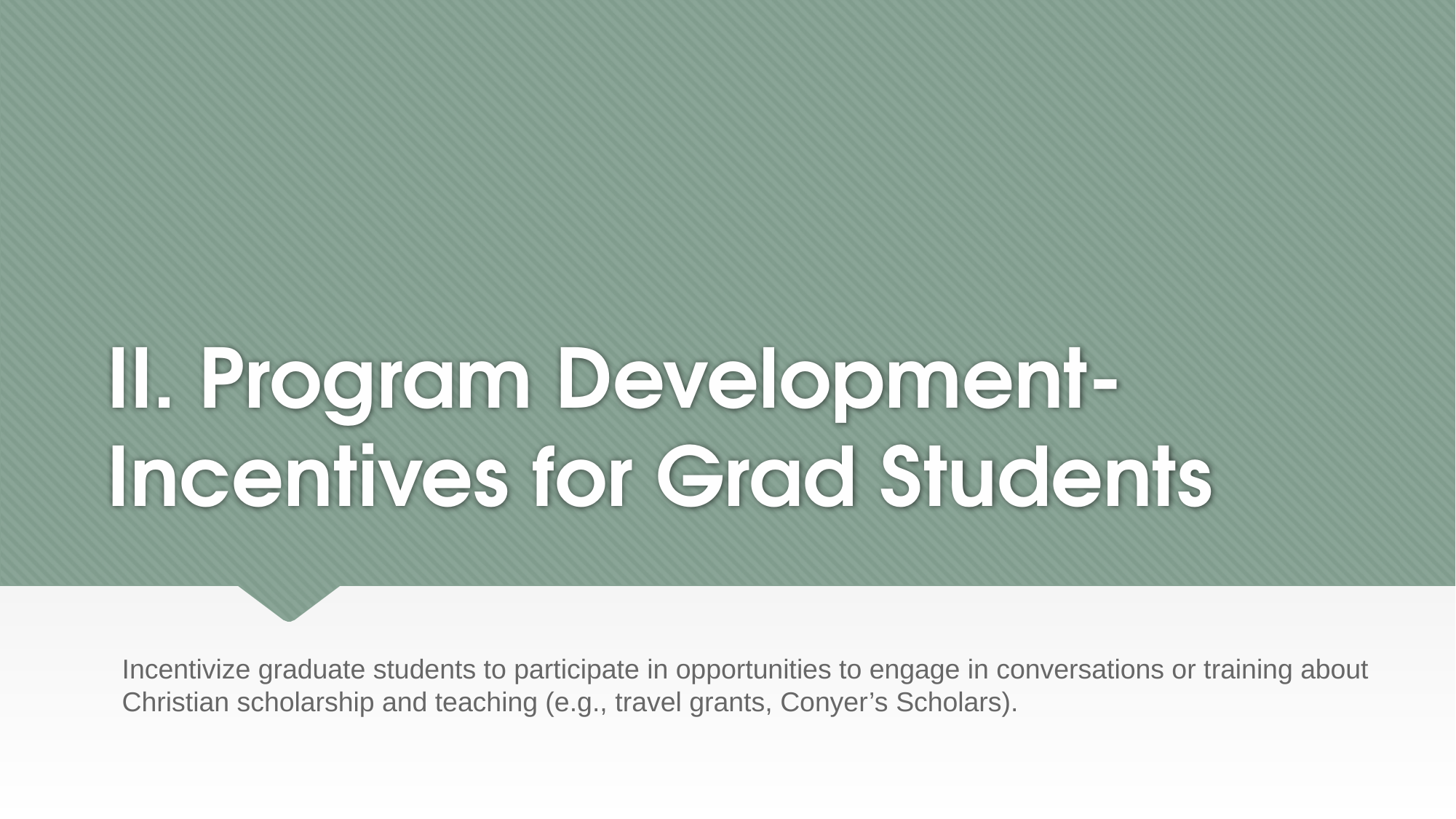

# II. Program Development-Incentives for Grad Students
Incentivize graduate students to participate in opportunities to engage in conversations or training about Christian scholarship and teaching (e.g., travel grants, Conyer’s Scholars).